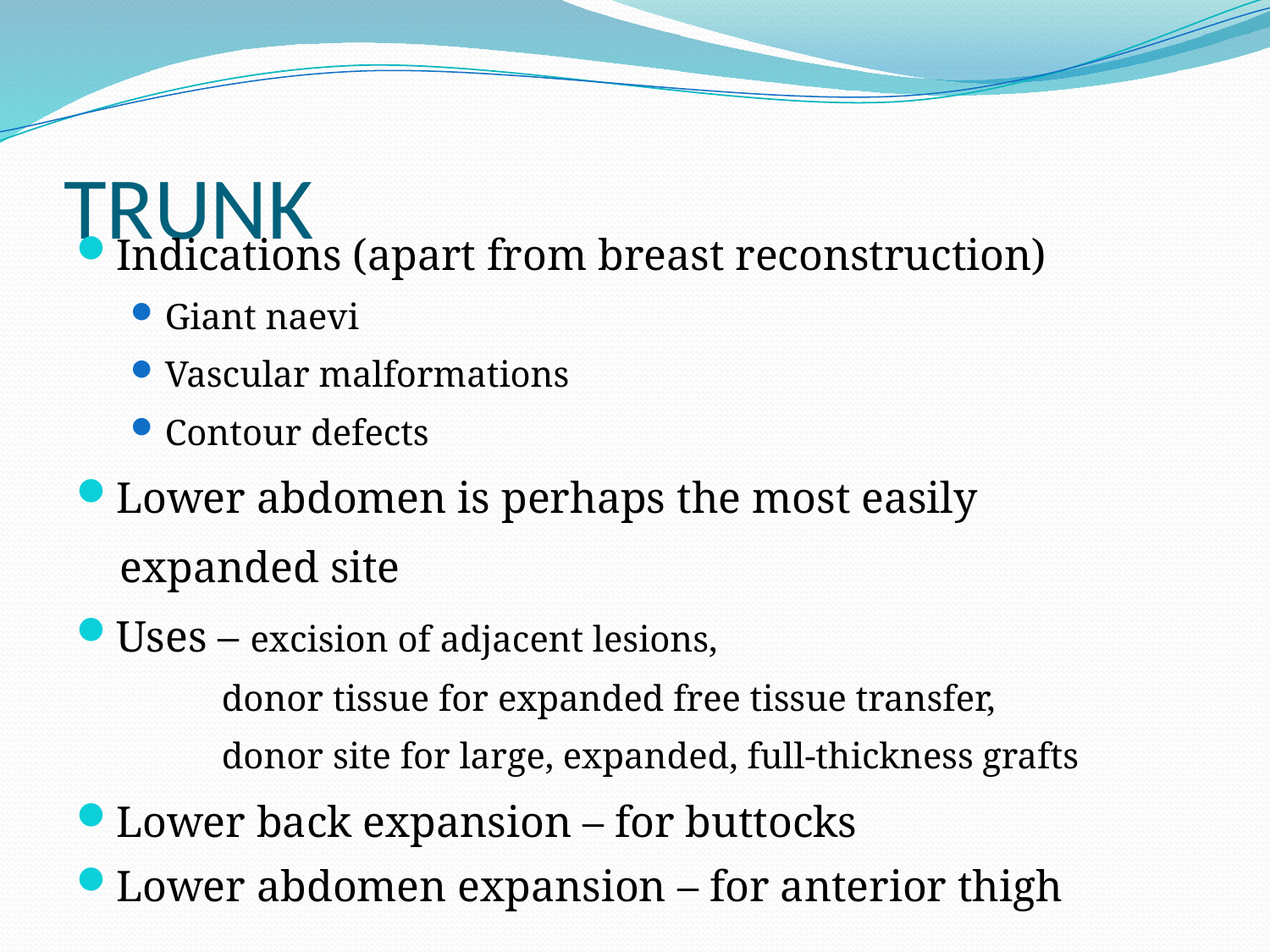

# TRUNK
Indications (apart from breast reconstruction)
Giant naevi
Vascular malformations
Contour defects
Lower abdomen is perhaps the most easily
    expanded site
Uses – excision of adjacent lesions,
                donor tissue for expanded free tissue transfer,
                donor site for large, expanded, full-thickness grafts
Lower back expansion – for buttocks
Lower abdomen expansion – for anterior thigh